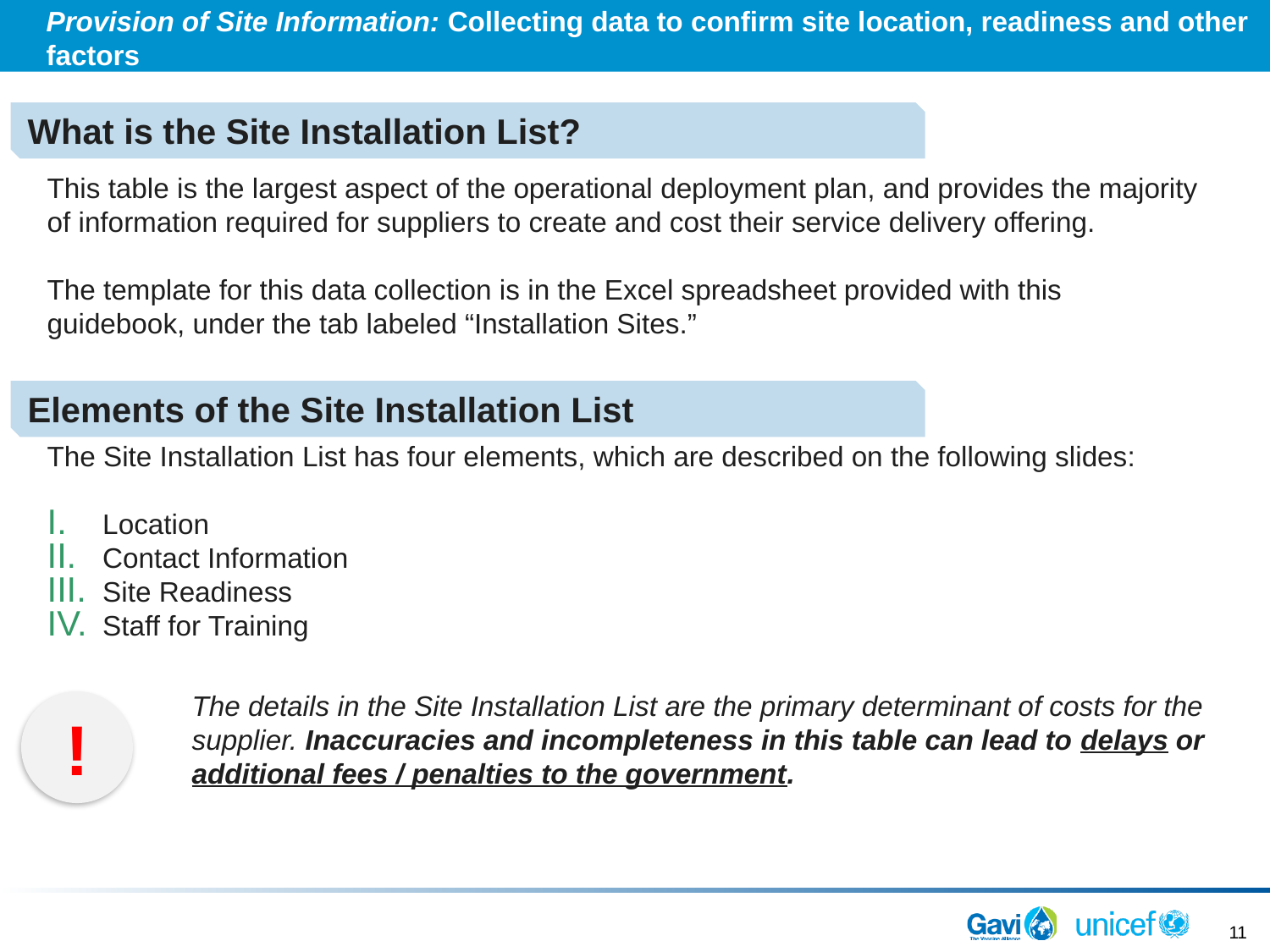

Provision of Site Information: Collecting data to confirm site location, readiness and other factors
What is the Site Installation List?
This table is the largest aspect of the operational deployment plan, and provides the majority of information required for suppliers to create and cost their service delivery offering.

The template for this data collection is in the Excel spreadsheet provided with this guidebook, under the tab labeled “Installation Sites.”
Elements of the Site Installation List
The Site Installation List has four elements, which are described on the following slides:

Location
Contact Information
Site Readiness
Staff for Training
The details in the Site Installation List are the primary determinant of costs for the supplier. Inaccuracies and incompleteness in this table can lead to delays or additional fees / penalties to the government.
!